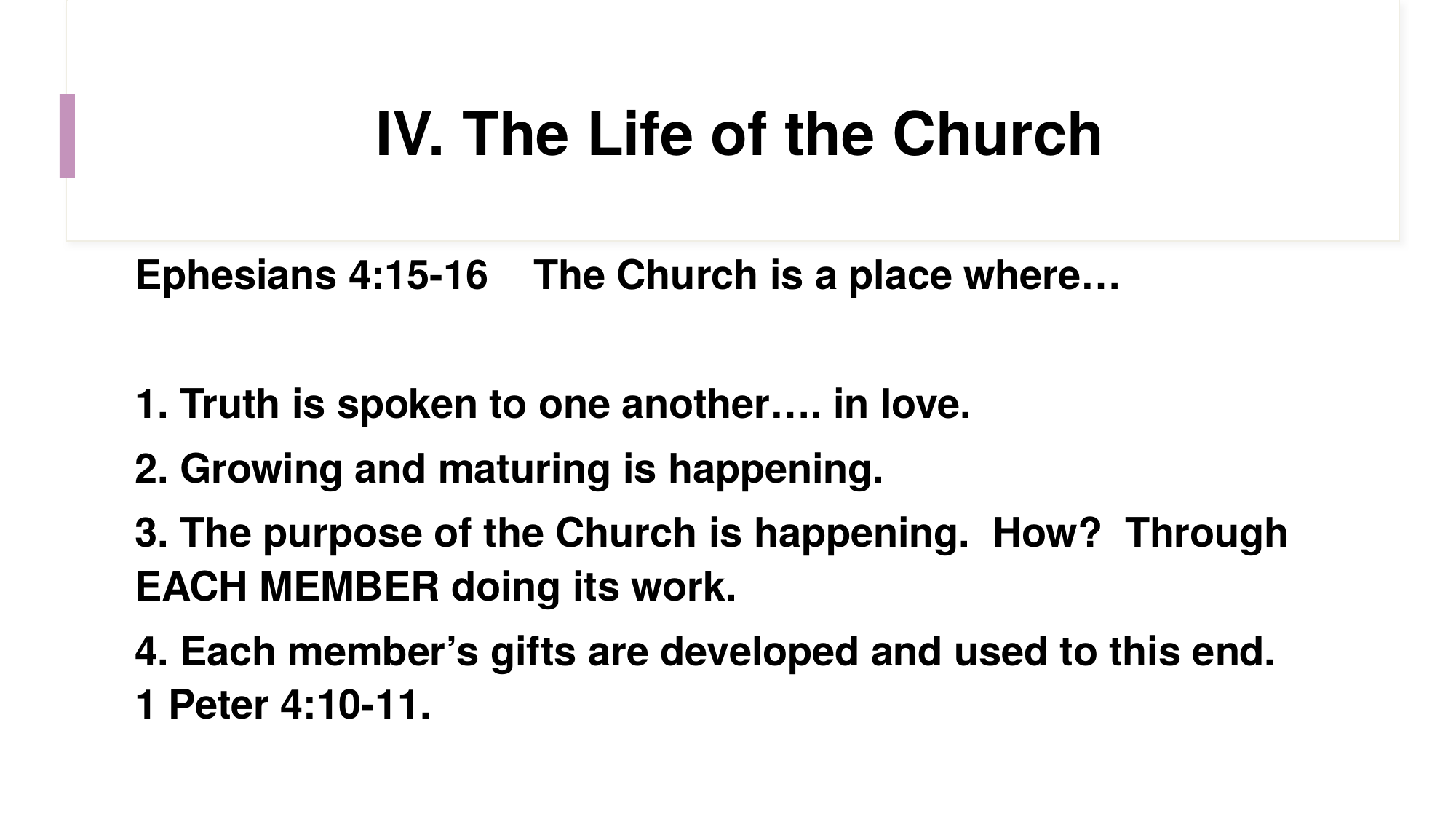

# IV. The Life of the Church
Ephesians 4:15-16    The Church is a place where…

1. Truth is spoken to one another…. in love.
2. Growing and maturing is happening.
3. The purpose of the Church is happening.  How?  Through EACH MEMBER doing its work.
4. Each member’s gifts are developed and used to this end.     1 Peter 4:10-11.